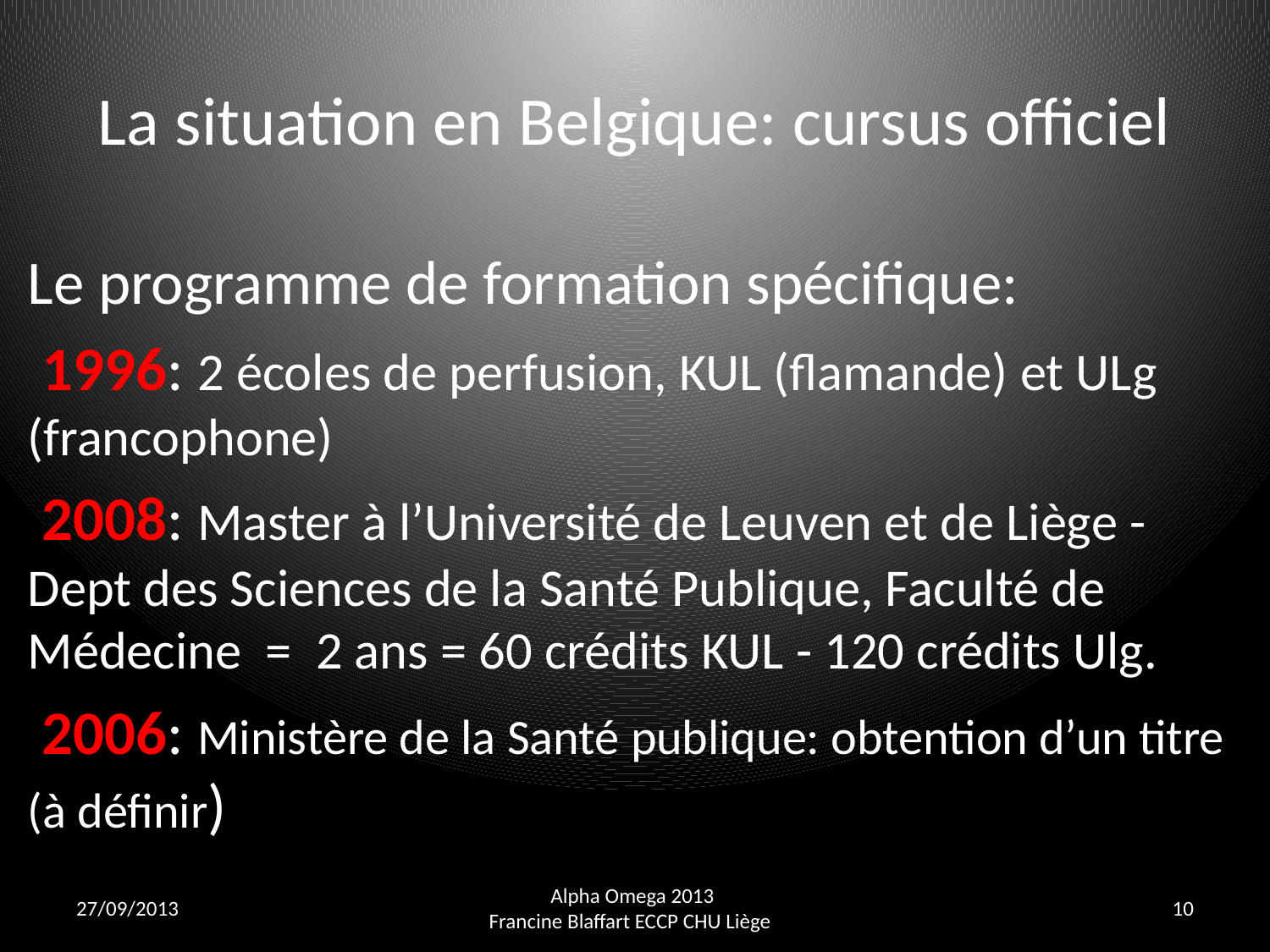

# La situation en Belgique: cursus officiel

Le programme de formation spécifique:
 1996: 2 écoles de perfusion, KUL (flamande) et ULg (francophone)
 2008: Master à l’Université de Leuven et de Liège - Dept des Sciences de la Santé Publique, Faculté de Médecine  =  2 ans = 60 crédits KUL - 120 crédits Ulg.
 2006: Ministère de la Santé publique: obtention d’un titre (à définir)

27/09/2013
Alpha Omega 2013
   Francine Blaffart ECCP CHU Liège
10